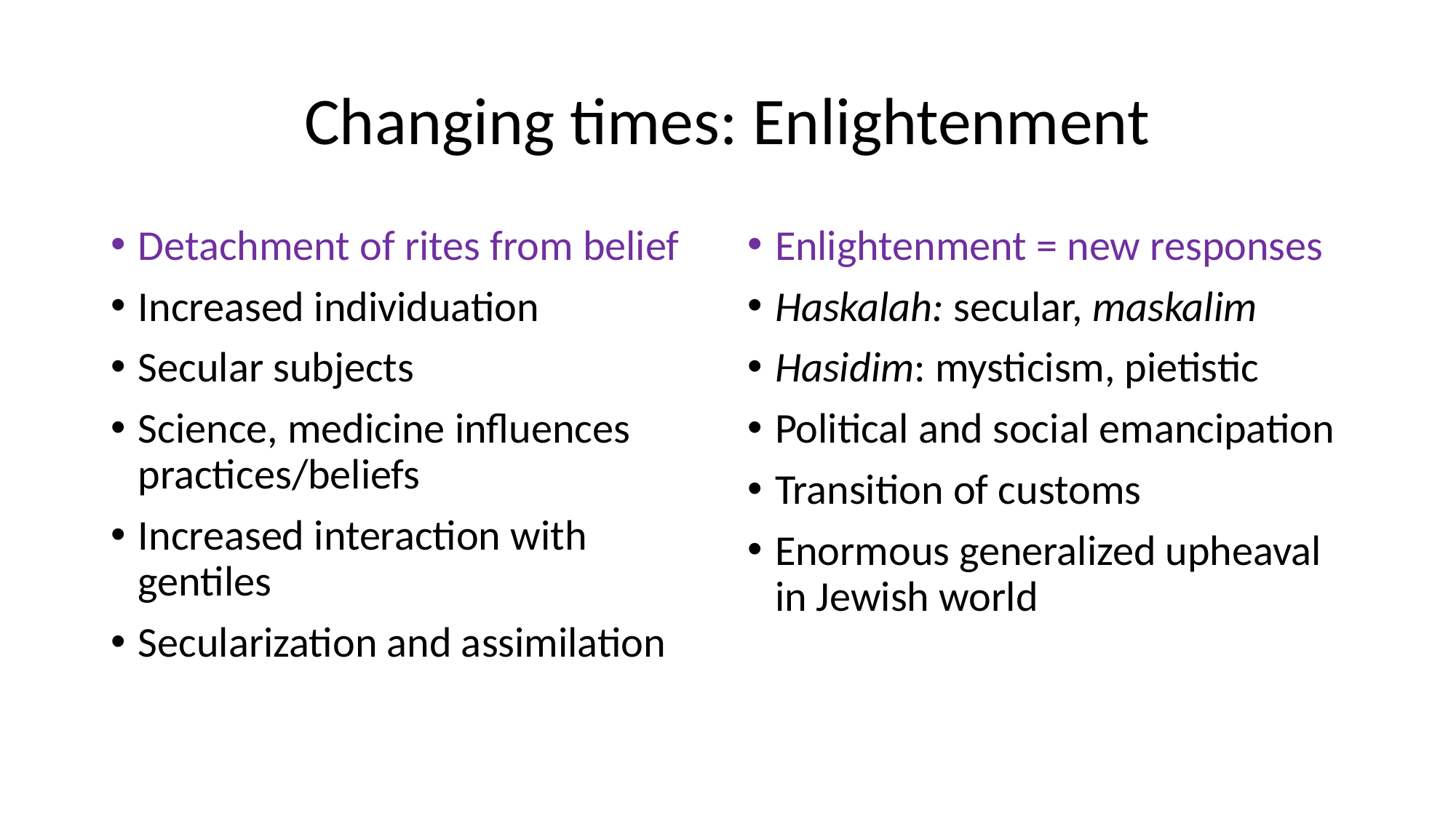

# Changing times: Enlightenment
Detachment of rites from belief
Increased individuation
Secular subjects
Science, medicine influences practices/beliefs
Increased interaction with gentiles
Secularization and assimilation

Enlightenment = new responses
Haskalah: secular, maskalim
Hasidim: mysticism, pietistic
Political and social emancipation
Transition of customs
Enormous generalized upheaval in Jewish world